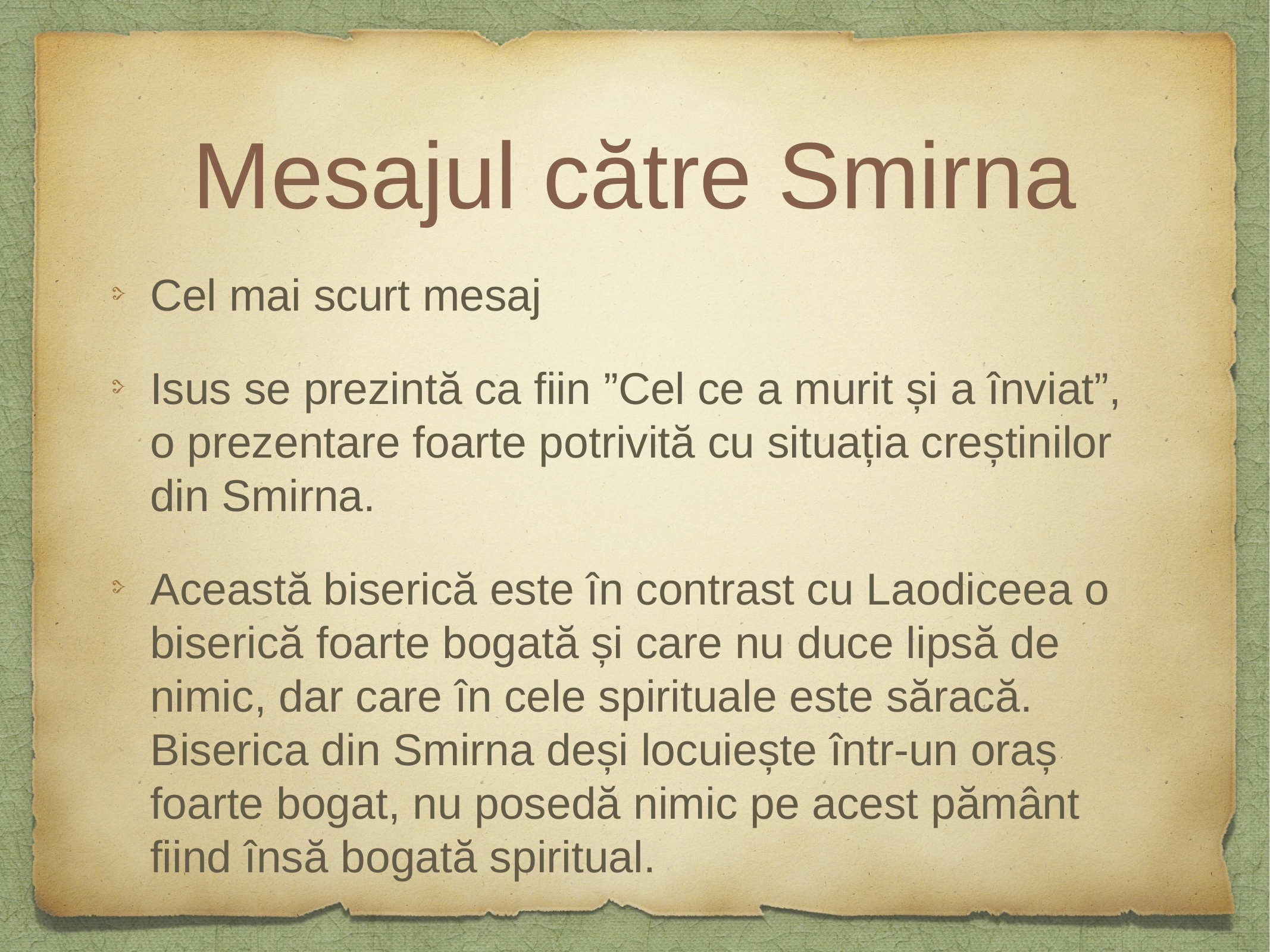

# Mesajul către Smirna
Cel mai scurt mesaj
Isus se prezintă ca fiin ”Cel ce a murit și a înviat”, o prezentare foarte potrivită cu situația creștinilor din Smirna.
Această biserică este în contrast cu Laodiceea o biserică foarte bogată și care nu duce lipsă de nimic, dar care în cele spirituale este săracă. Biserica din Smirna deși locuiește într-un oraș foarte bogat, nu posedă nimic pe acest pământ fiind însă bogată spiritual.